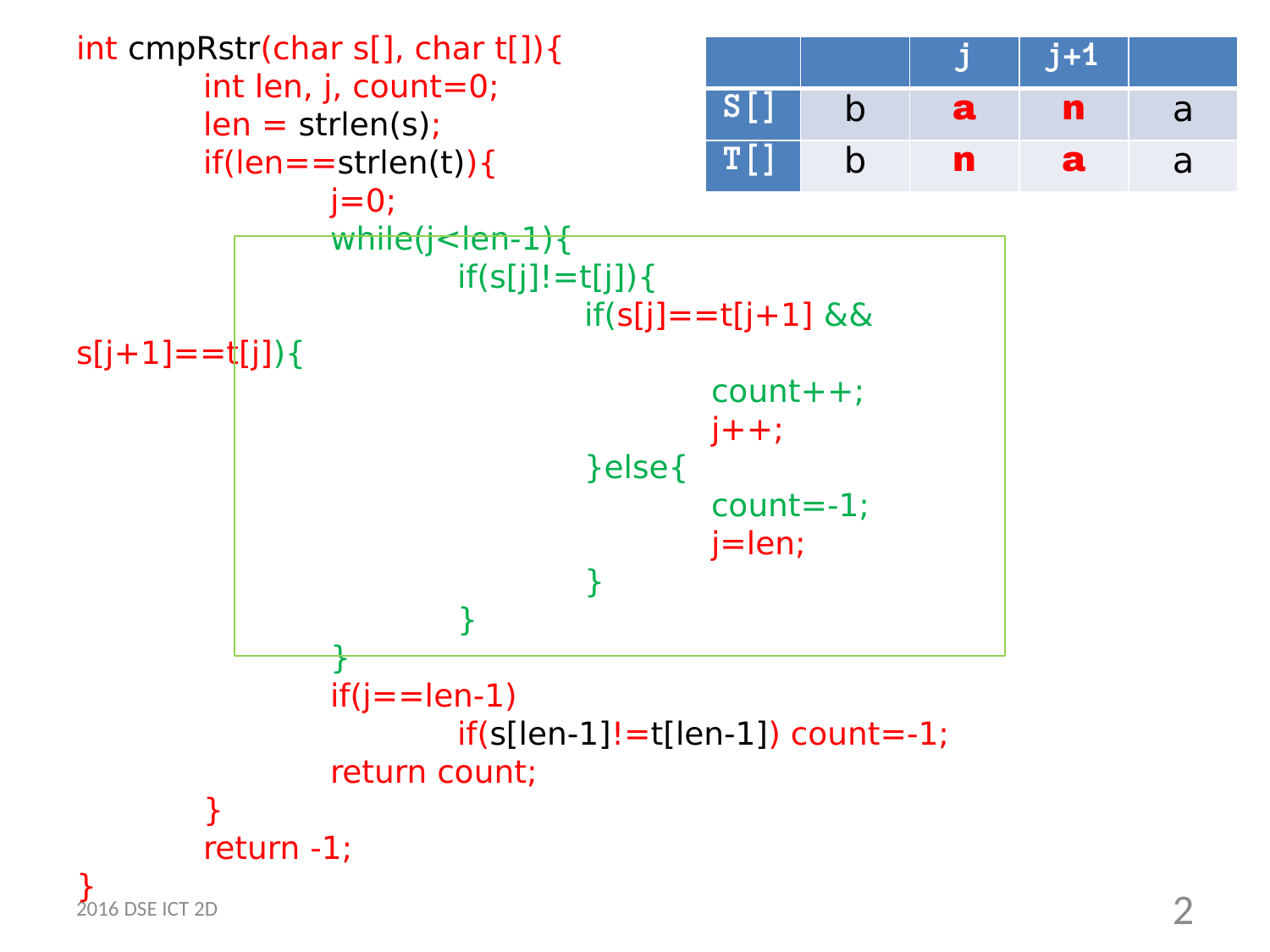

int cmpRstr(char s[], char t[]){
	int len, j, count=0;
	len = strlen(s);
	if(len==strlen(t)){
		j=0;
		while(j<len-1){
			if(s[j]!=t[j]){
				if(s[j]==t[j+1] && s[j+1]==t[j]){
					count++;
					j++;
				}else{
					count=-1;
					j=len;
				}
			}
		}
		if(j==len-1)
			if(s[len-1]!=t[len-1]) count=-1;
		return count;
	}
	return -1;
}
|  |  | j | j+1 |  |
| --- | --- | --- | --- | --- |
| S[] | b | a | n | a |
| T[] | b | n | a | a |

2016 DSE ICT 2D
2